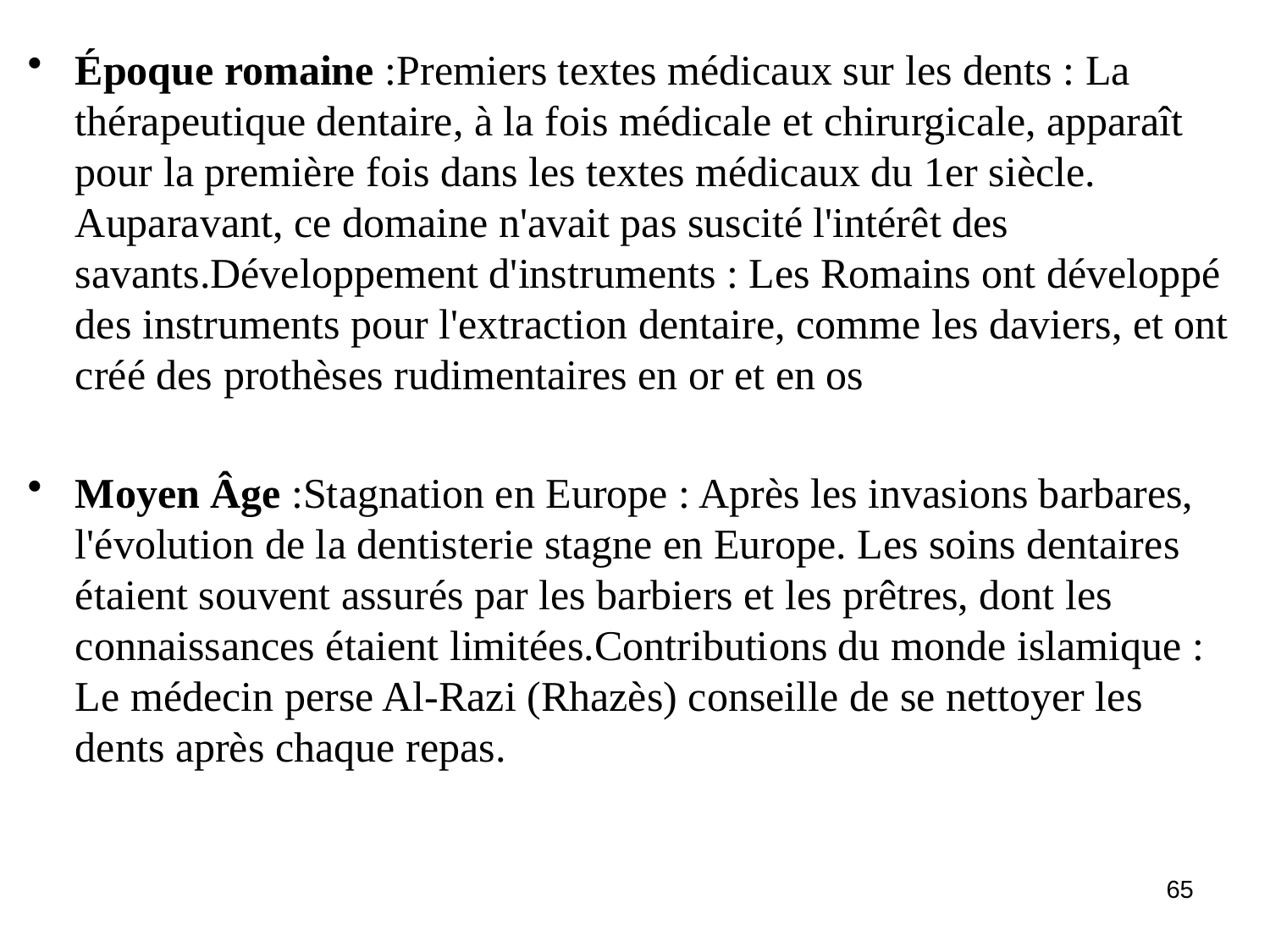

Époque romaine :Premiers textes médicaux sur les dents : La thérapeutique dentaire, à la fois médicale et chirurgicale, apparaît pour la première fois dans les textes médicaux du 1er siècle. Auparavant, ce domaine n'avait pas suscité l'intérêt des savants.Développement d'instruments : Les Romains ont développé des instruments pour l'extraction dentaire, comme les daviers, et ont créé des prothèses rudimentaires en or et en os

Moyen Âge :Stagnation en Europe : Après les invasions barbares, l'évolution de la dentisterie stagne en Europe. Les soins dentaires étaient souvent assurés par les barbiers et les prêtres, dont les connaissances étaient limitées.Contributions du monde islamique : Le médecin perse Al-Razi (Rhazès) conseille de se nettoyer les dents après chaque repas.

65